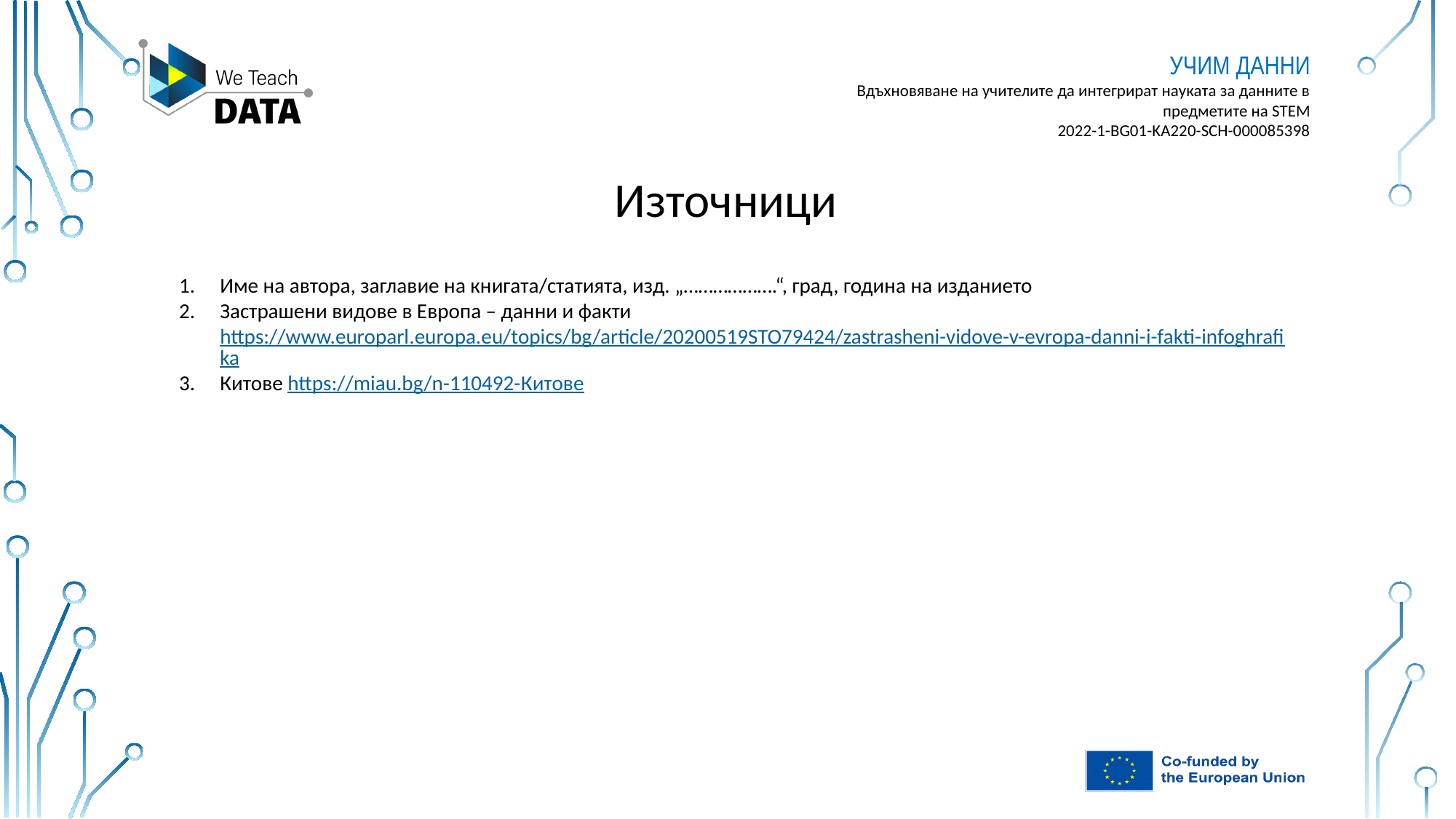

Източници

Име на автора, заглавие на книгата/статията, изд. „……………….“, град, година на изданието
Застрашени видове в Европа – данни и факти https://www.europarl.europa.eu/topics/bg/article/20200519STO79424/zastrasheni-vidove-v-evropa-danni-i-fakti-infoghrafika
Китове https://miau.bg/n-110492-Китове

The present output has been produced within the We Teach DATA project, implemented with the financial support from the European Commission. The material reflects the views only of the authors, and the Commission cannot be held responsible for any use which may be made of the information contained therein.